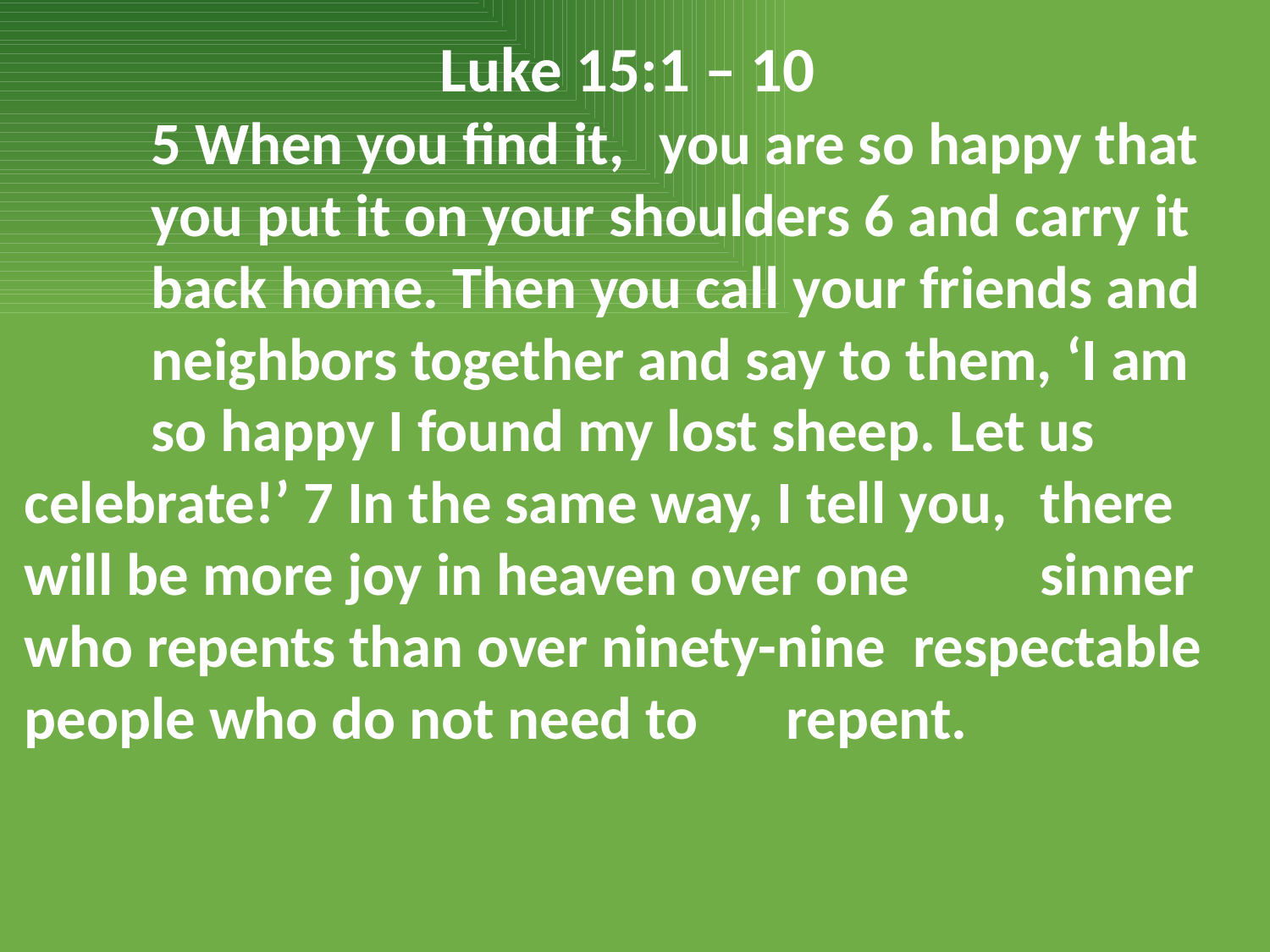

Luke 15:1 – 10
	5 When you find it, 	you are so happy that 	you put it on your shoulders 6 and carry it 	back home. Then you call your friends and 	neighbors together and say to them, ‘I am 	so happy I found my lost sheep. Let us 	celebrate!’ 7 In the same way, I tell you, 	there will be more joy in heaven over one 	sinner who repents than over ninety-nine 	respectable people who do not need to 	repent.